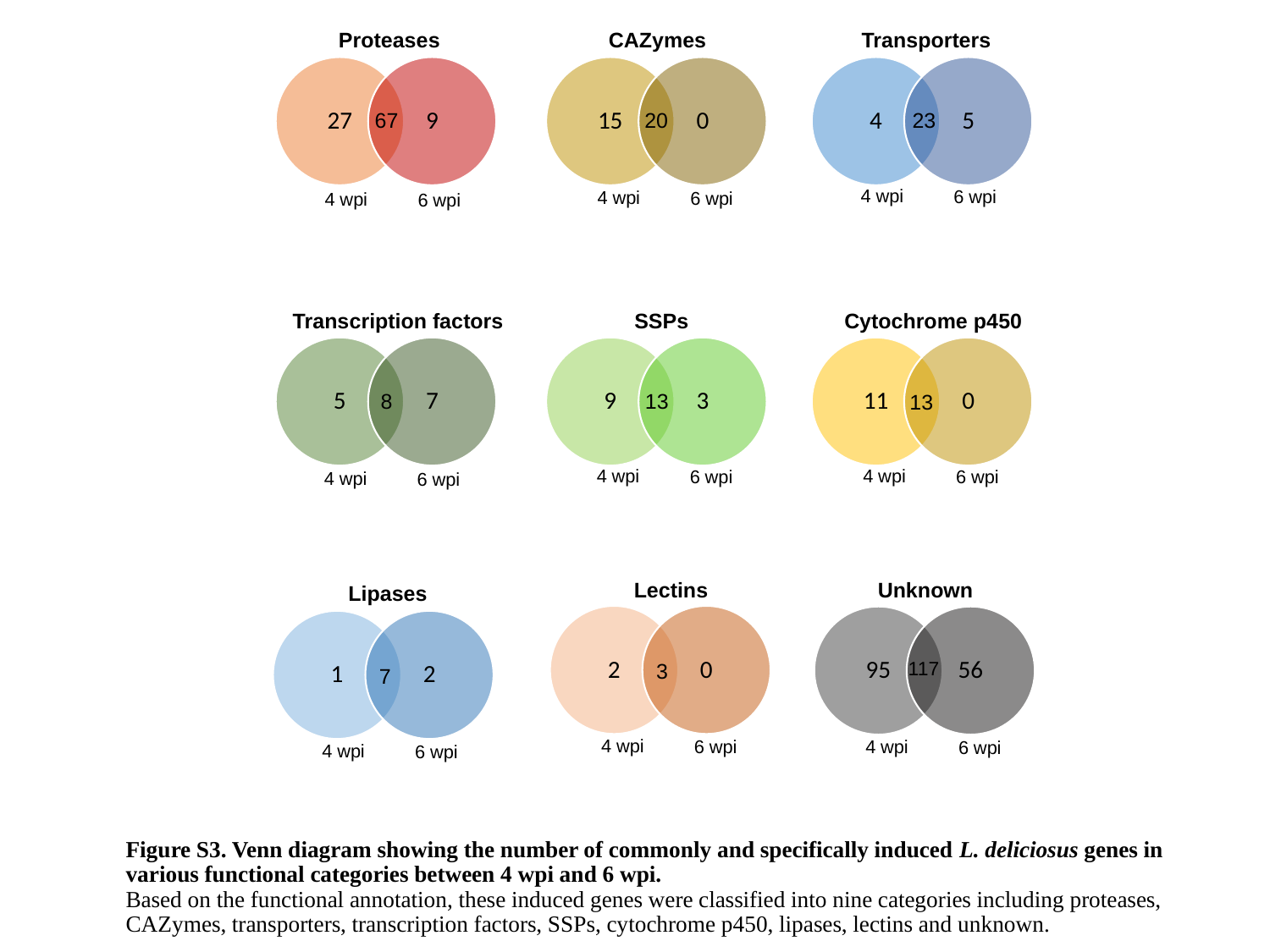

Proteases
CAZymes
Transporters
27
9
15
0
4
5
23
20
67
4 wpi
6 wpi
4 wpi
6 wpi
4 wpi
6 wpi
Transcription factors
SSPs
Cytochrome p450
5
7
9
3
11
0
8
13
13
4 wpi
4 wpi
6 wpi
6 wpi
4 wpi
6 wpi
Lectins
Unknown
Lipases
2
0
95
56
1
2
 117
 3
7
4 wpi
4 wpi
6 wpi
6 wpi
4 wpi
6 wpi
# Figure S3. Venn diagram showing the number of commonly and specifically induced L. deliciosus genes in various functional categories between 4 wpi and 6 wpi. Based on the functional annotation, these induced genes were classified into nine categories including proteases, CAZymes, transporters, transcription factors, SSPs, cytochrome p450, lipases, lectins and unknown.